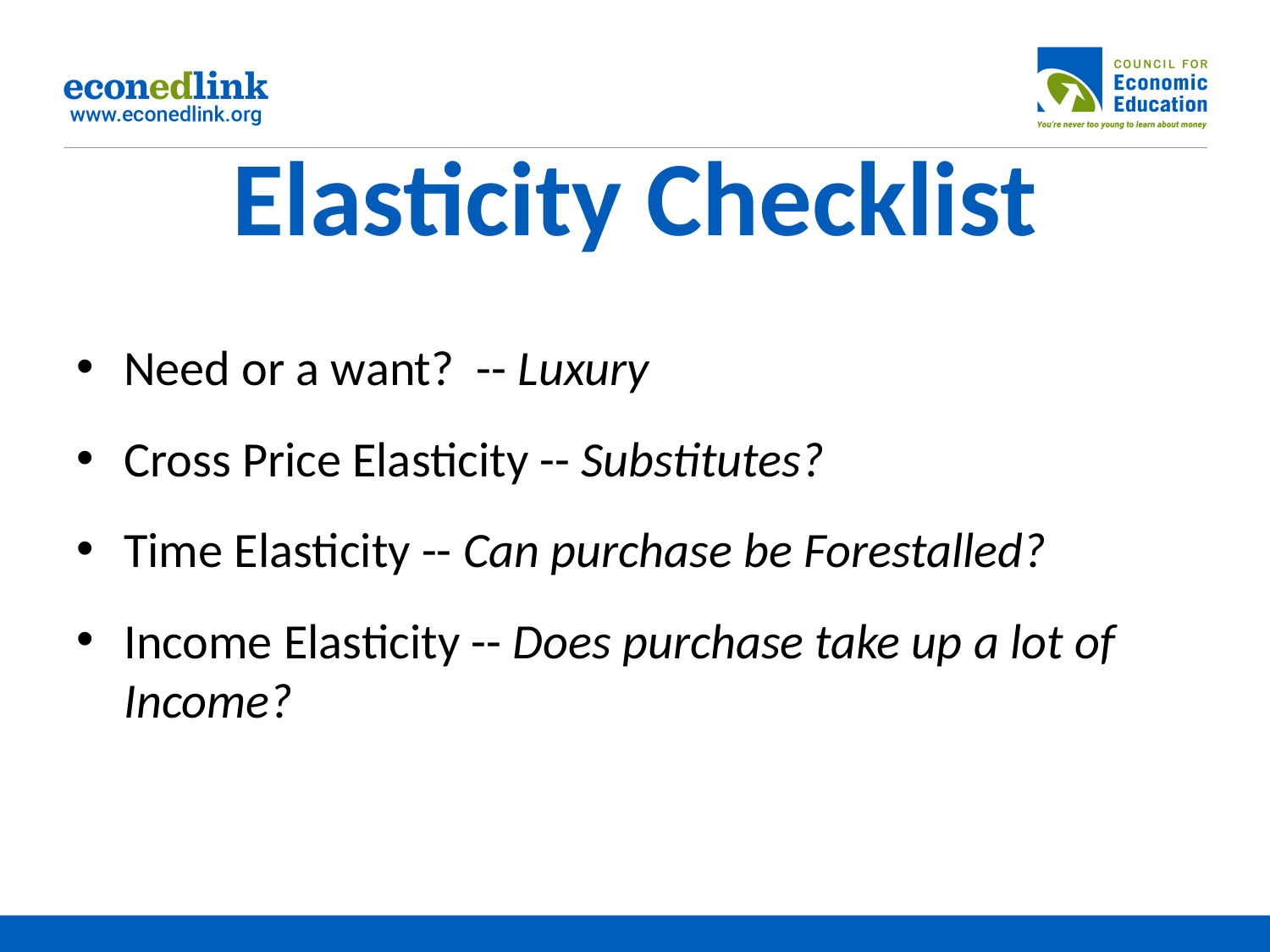

# Elasticity Checklist
Need or a want?  -- Luxury
Cross Price Elasticity -- Substitutes?
Time Elasticity -- Can purchase be Forestalled?
Income Elasticity -- Does purchase take up a lot of Income?